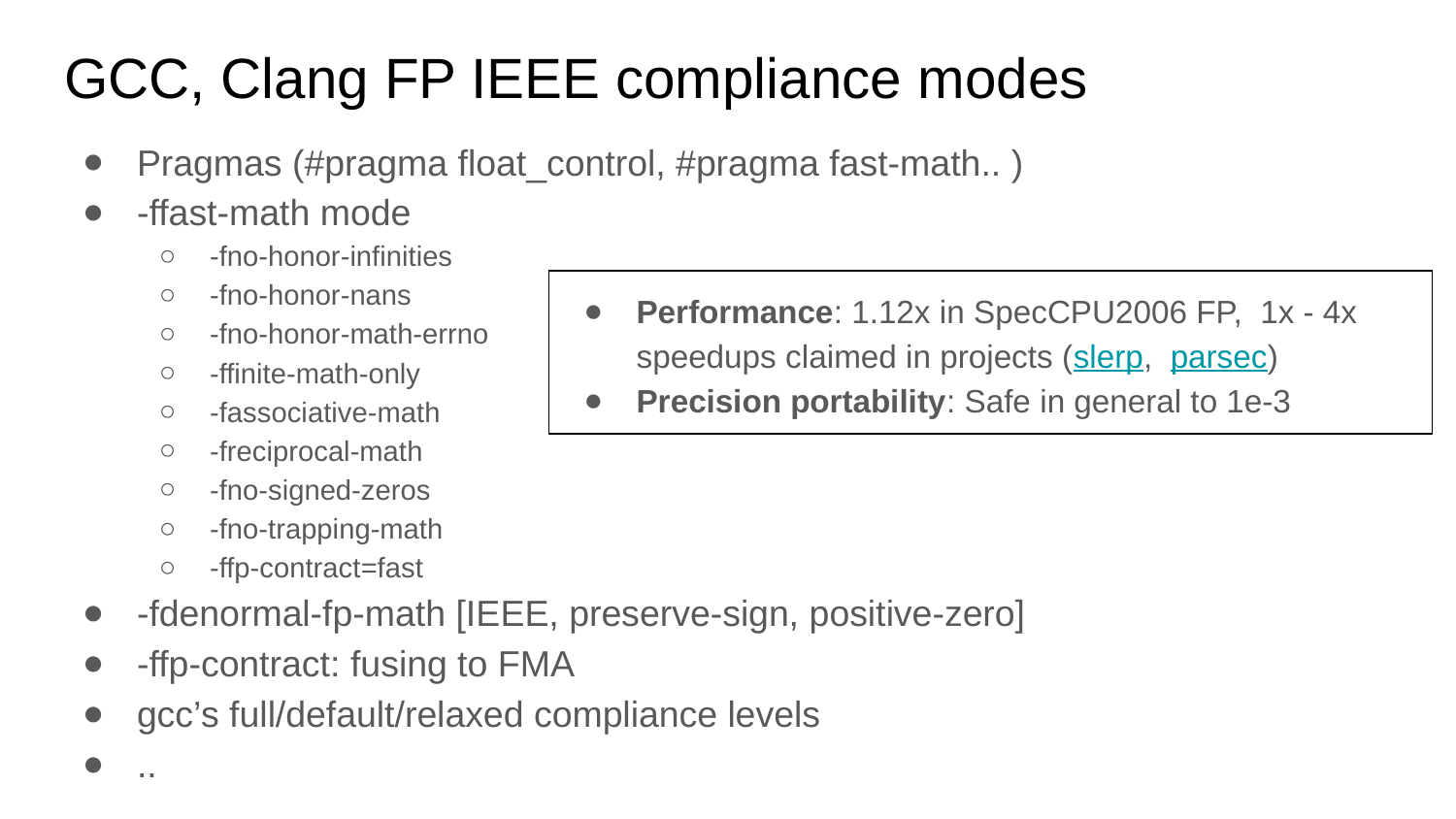

# GCC, Clang FP IEEE compliance modes
Pragmas (#pragma float_control, #pragma fast-math.. )
-ffast-math mode
-fno-honor-infinities
-fno-honor-nans
-fno-honor-math-errno
-ffinite-math-only
-fassociative-math
-freciprocal-math
-fno-signed-zeros
-fno-trapping-math
-ffp-contract=fast
-fdenormal-fp-math [IEEE, preserve-sign, positive-zero]
-ffp-contract: fusing to FMA
gcc’s full/default/relaxed compliance levels
..
Performance: 1.12x in SpecCPU2006 FP,  1x - 4x speedups claimed in projects (slerp,  parsec)
Precision portability: Safe in general to 1e-3